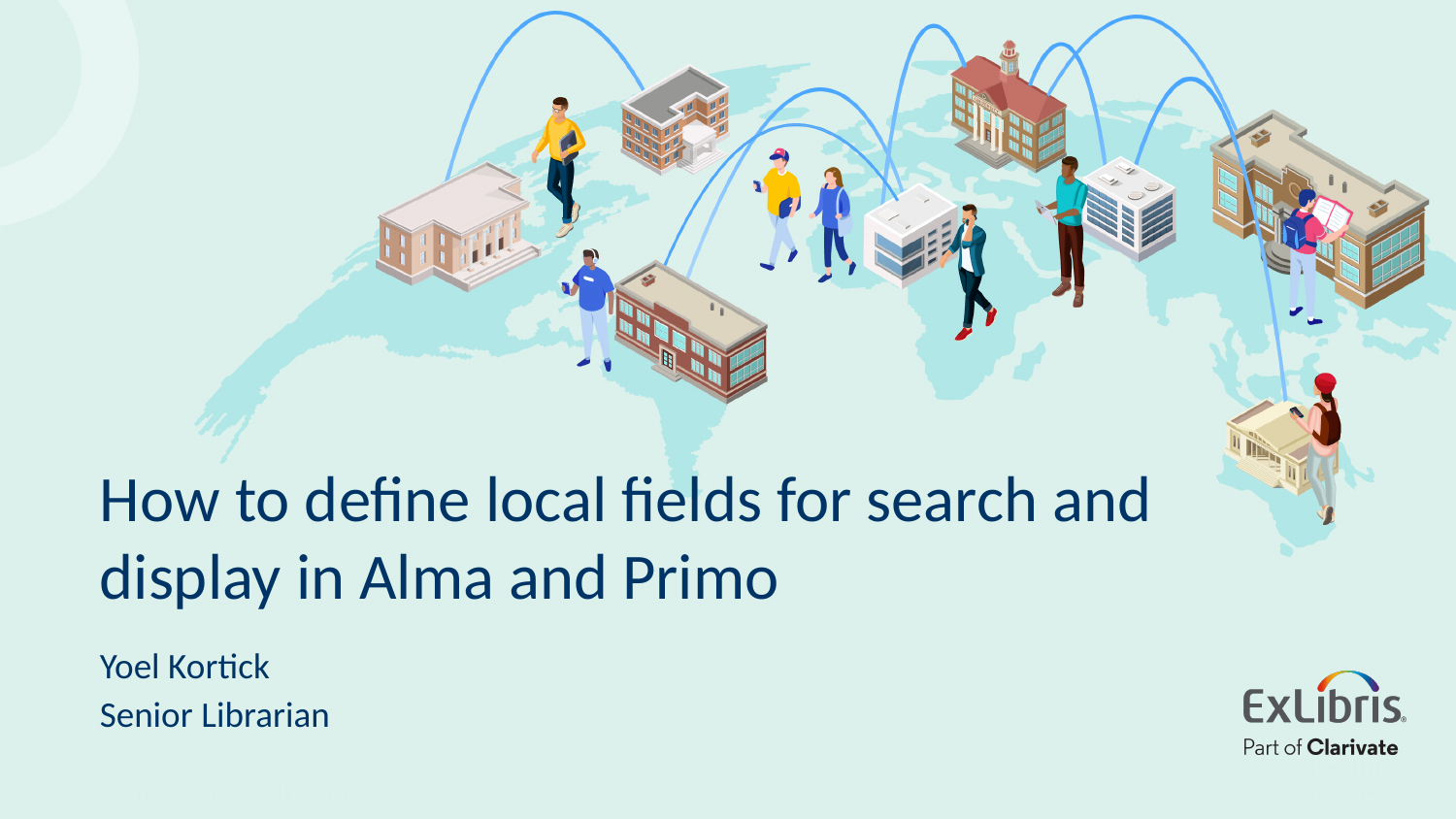

# How to define local fields for search and display in Alma and Primo
Yoel Kortick
Senior Librarian